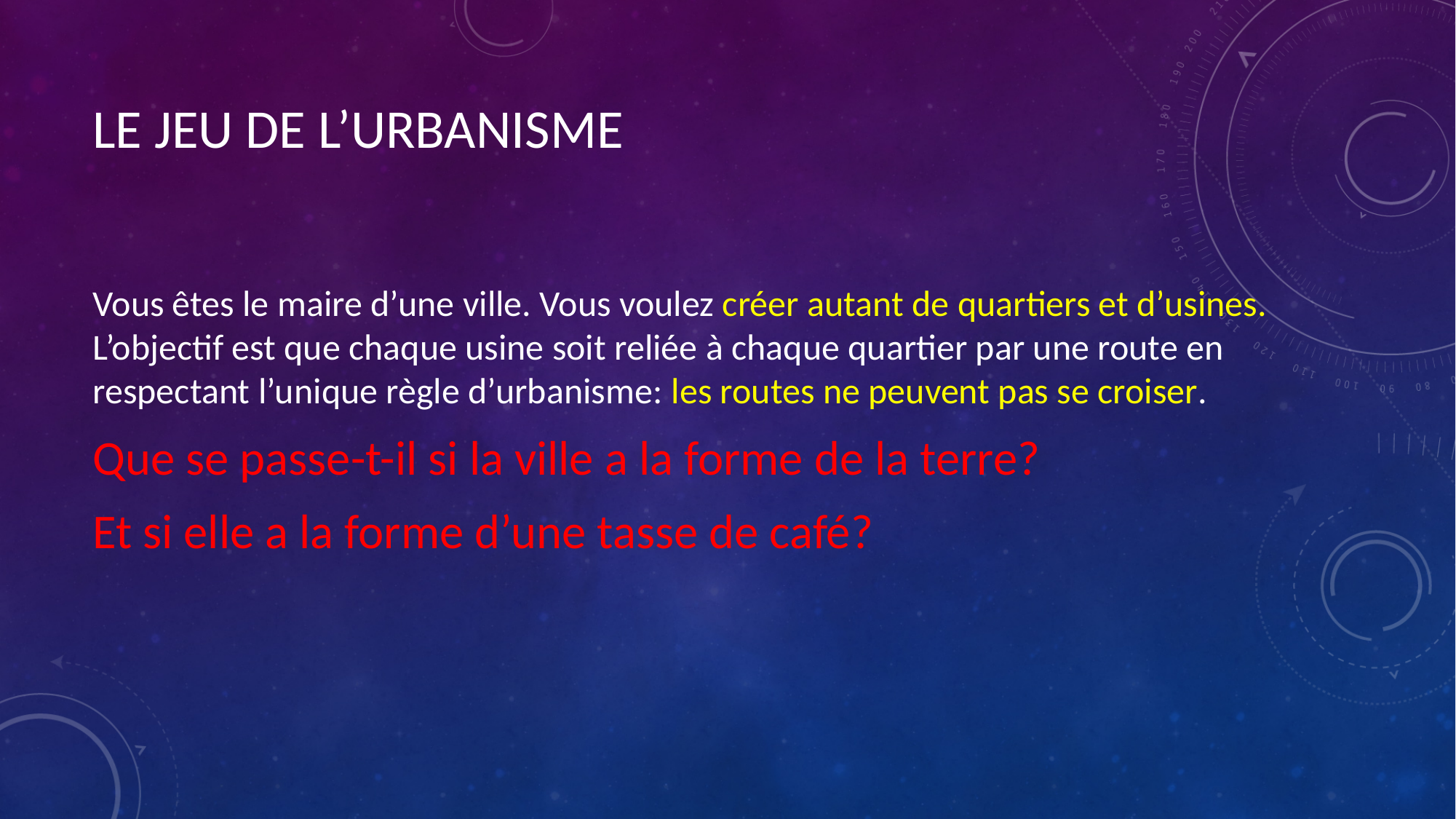

# Le jeu de l’urbanisme
Vous êtes le maire d’une ville. Vous voulez créer autant de quartiers et d’usines. L’objectif est que chaque usine soit reliée à chaque quartier par une route en respectant l’unique règle d’urbanisme: les routes ne peuvent pas se croiser.
Que se passe-t-il si la ville a la forme de la terre?
Et si elle a la forme d’une tasse de café?